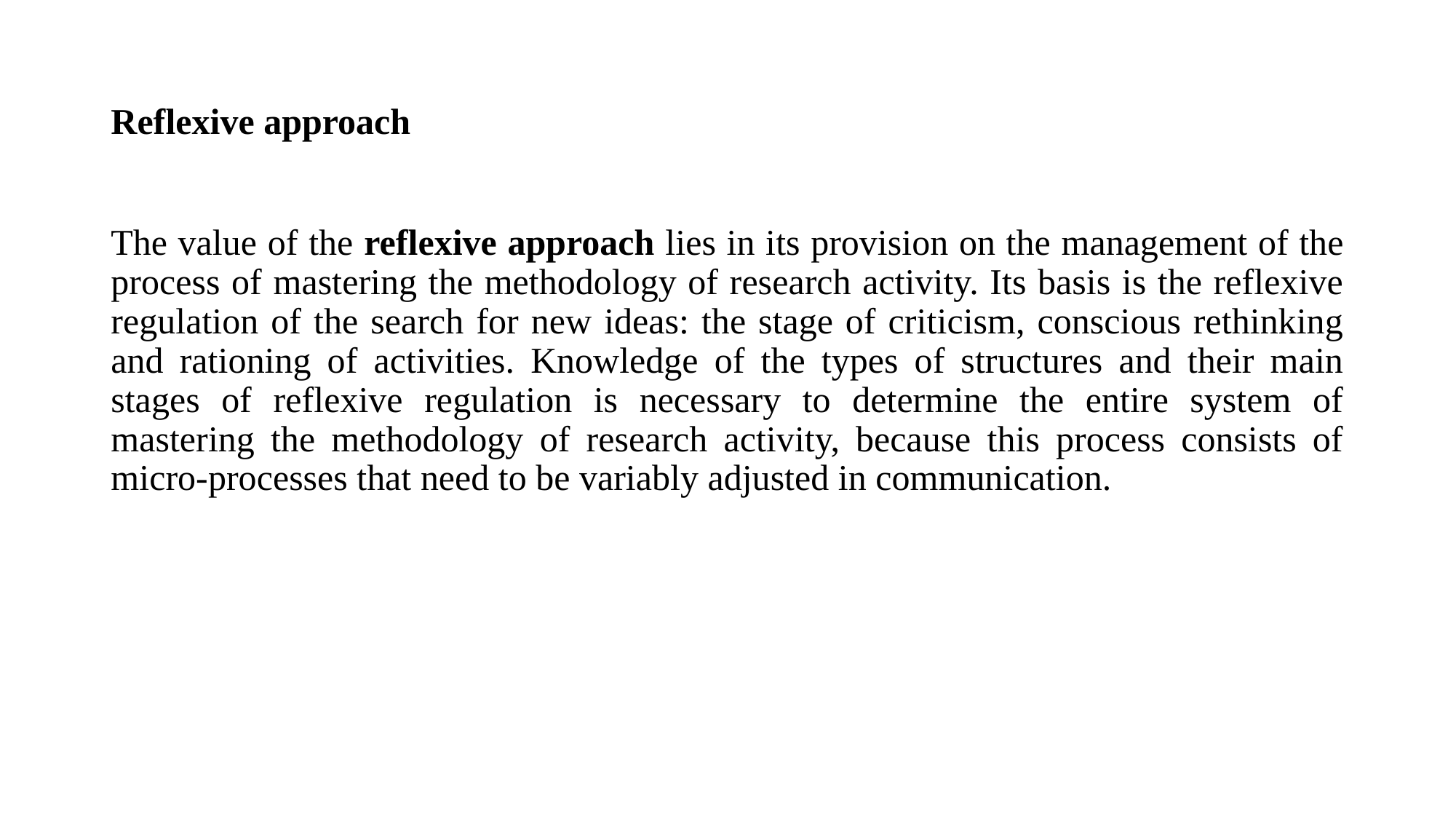

# Reflexive approach
The value of the reflexive approach lies in its provision on the management of the process of mastering the methodology of research activity. Its basis is the reflexive regulation of the search for new ideas: the stage of criticism, conscious rethinking and rationing of activities. Knowledge of the types of structures and their main stages of reflexive regulation is necessary to determine the entire system of mastering the methodology of research activity, because this process consists of micro-processes that need to be variably adjusted in communication.